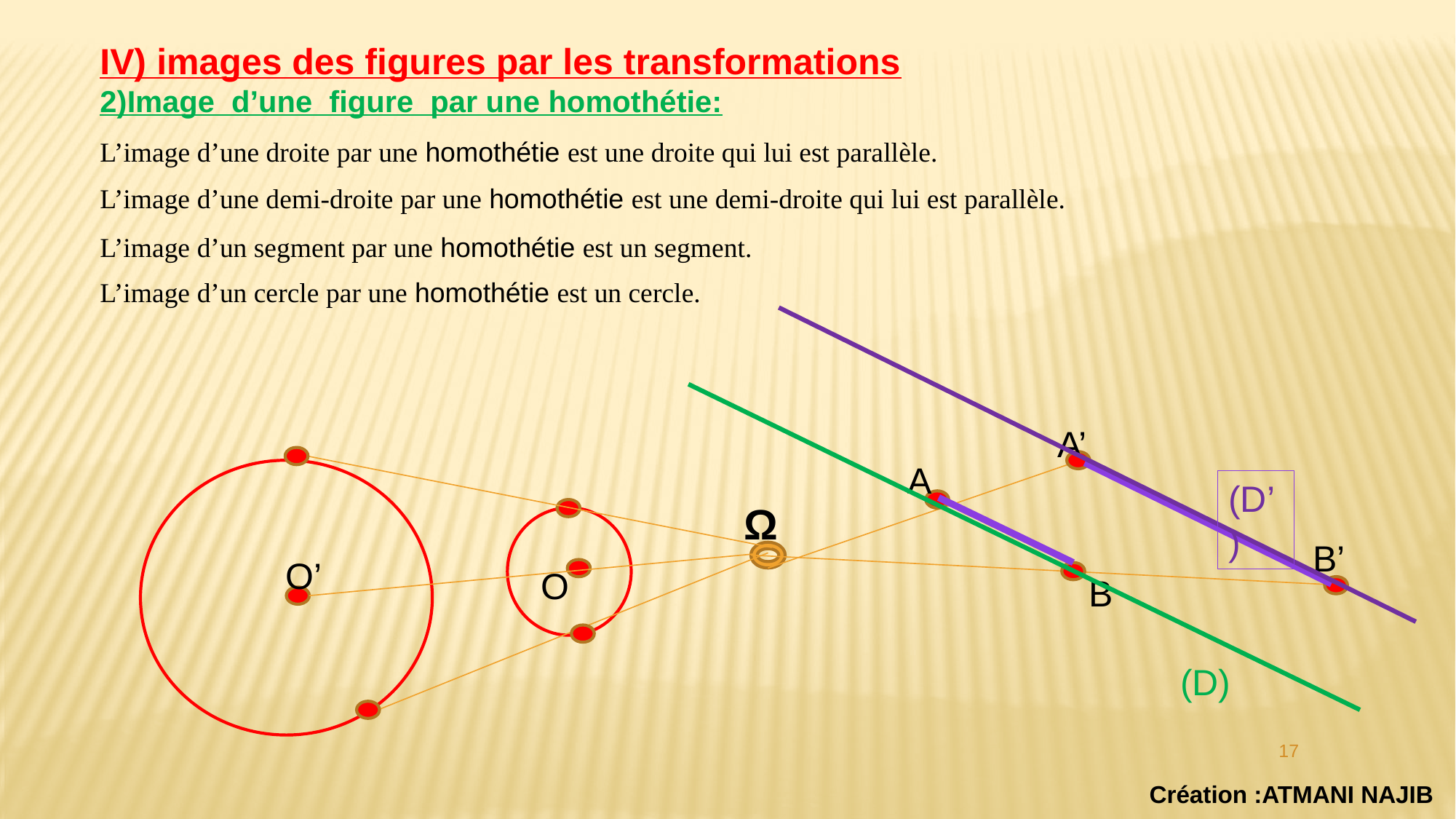

IV) images des figures par les transformations
2)Image  d’une  figure  par une homothétie:
L’image d’une droite par une homothétie est une droite qui lui est parallèle.
L’image d’une demi-droite par une homothétie est une demi-droite qui lui est parallèle.
L’image d’un segment par une homothétie est un segment.
L’image d’un cercle par une homothétie est un cercle.
A’

A

(D’)

Ω

B’

O’
O

B

(D)

17
Création :ATMANI NAJIB